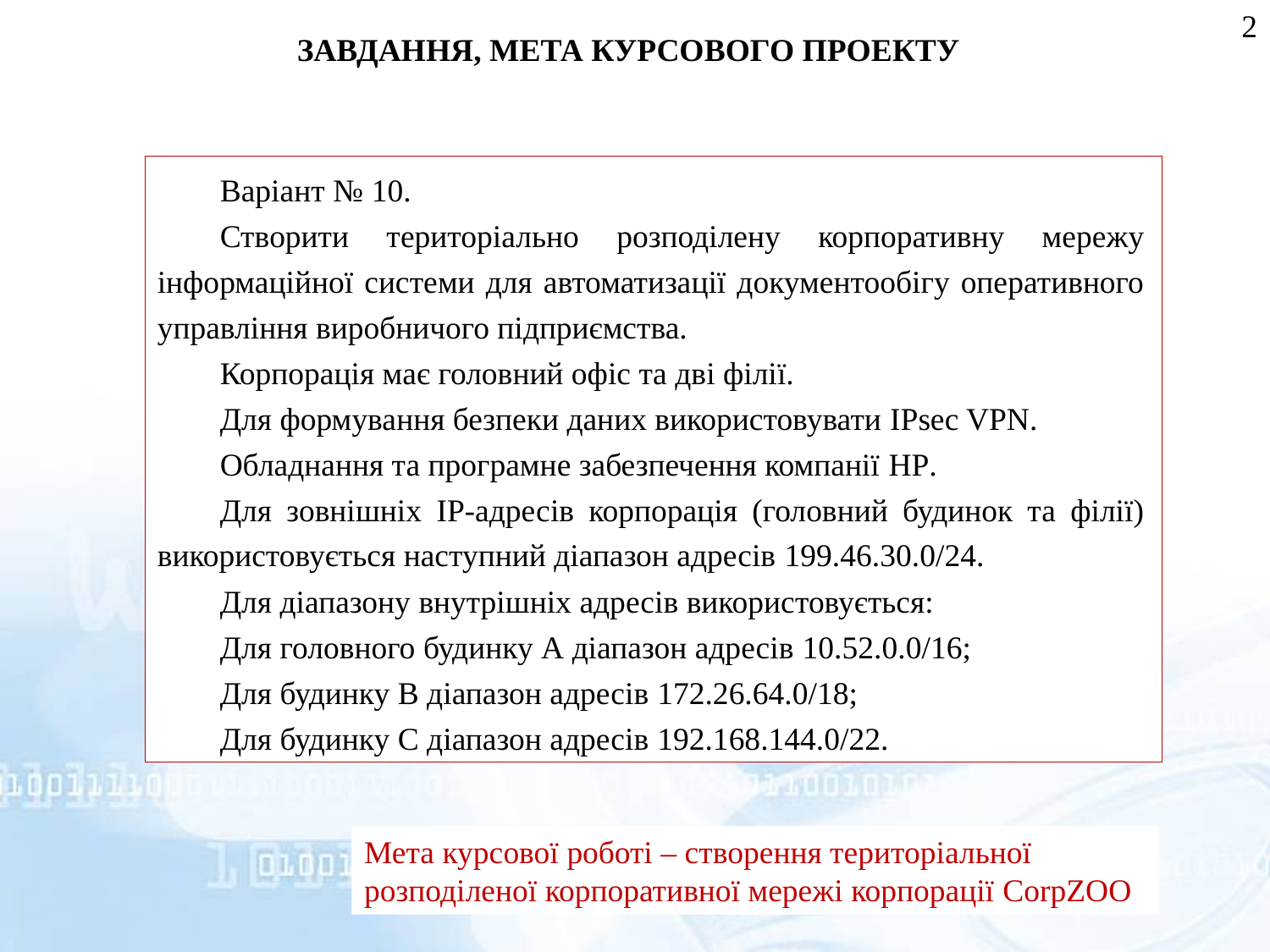

2
ЗАВДАННЯ, МЕТА КУРСОВОГО ПРОЕКТУ
Варіант № 10.
Створити територіально розподілену корпоративну мережу інформаційної системи для автоматизації документообігу оперативного управління виробничого підприємства.
Корпорація має головний офіс та дві філії.
Для формування безпеки даних використовувати IPsec VPN.
Обладнання та програмне забезпечення компанії HP.
Для зовнішніх IP-адресів корпорація (головний будинок та філії) використовується наступний діапазон адресів 199.46.30.0/24.
Для діапазону внутрішніх адресів використовується:
Для головного будинку А діапазон адресів 10.52.0.0/16;
Для будинку В діапазон адресів 172.26.64.0/18;
Для будинку С діапазон адресів 192.168.144.0/22.
Мета курсової роботі – створення територіальної розподіленої корпоративної мережі корпорації CorpZOO